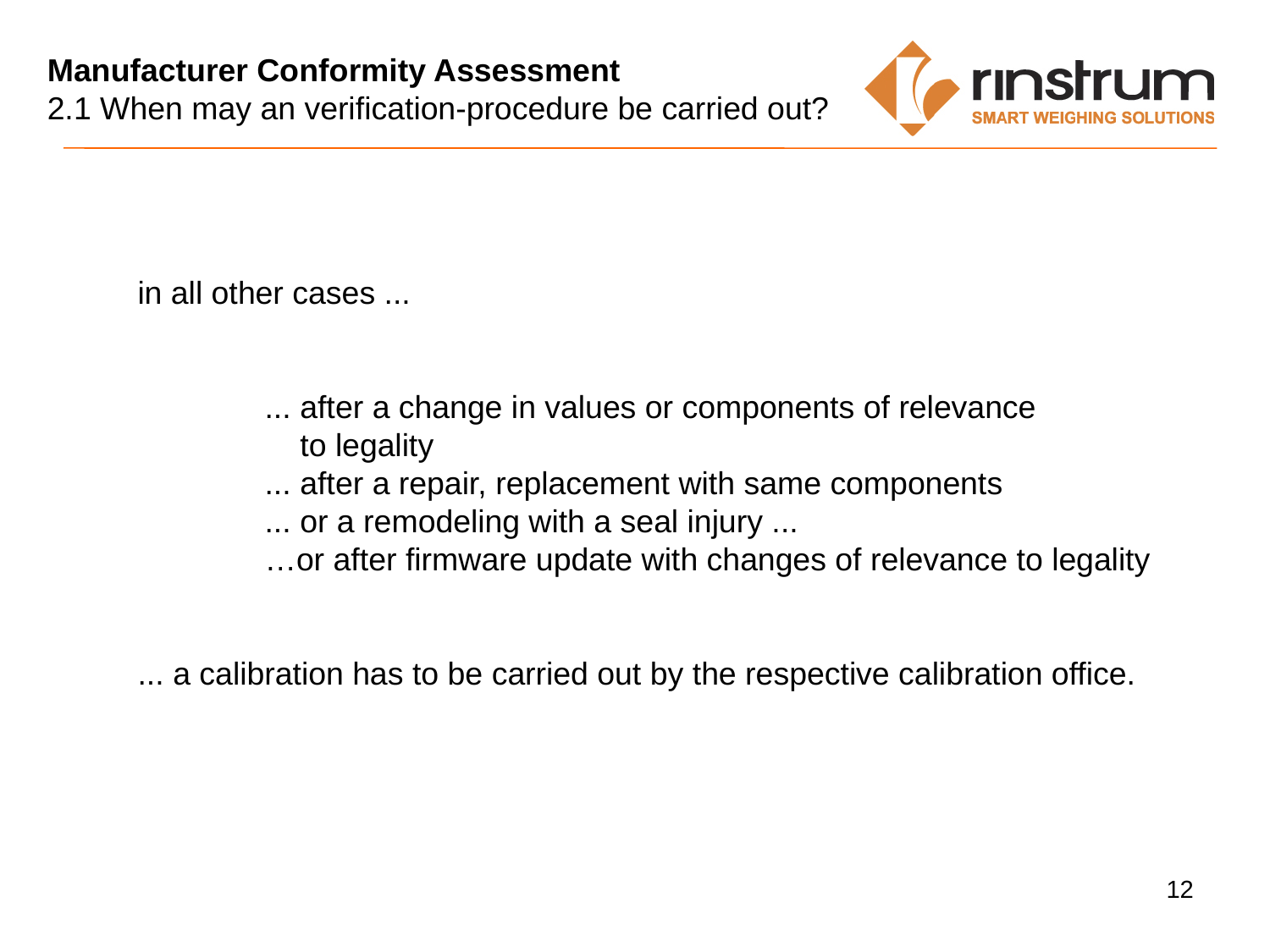

Manufacturer Conformity Assessment
2.1 When may an verification-procedure be carried out?
in all other cases ...

	... after a change in values or components of relevance 	    to legality
	... after a repair, replacement with same components
	... or a remodeling with a seal injury ...
	…or after firmware update with changes of relevance to legality

... a calibration has to be carried out by the respective calibration office.
12